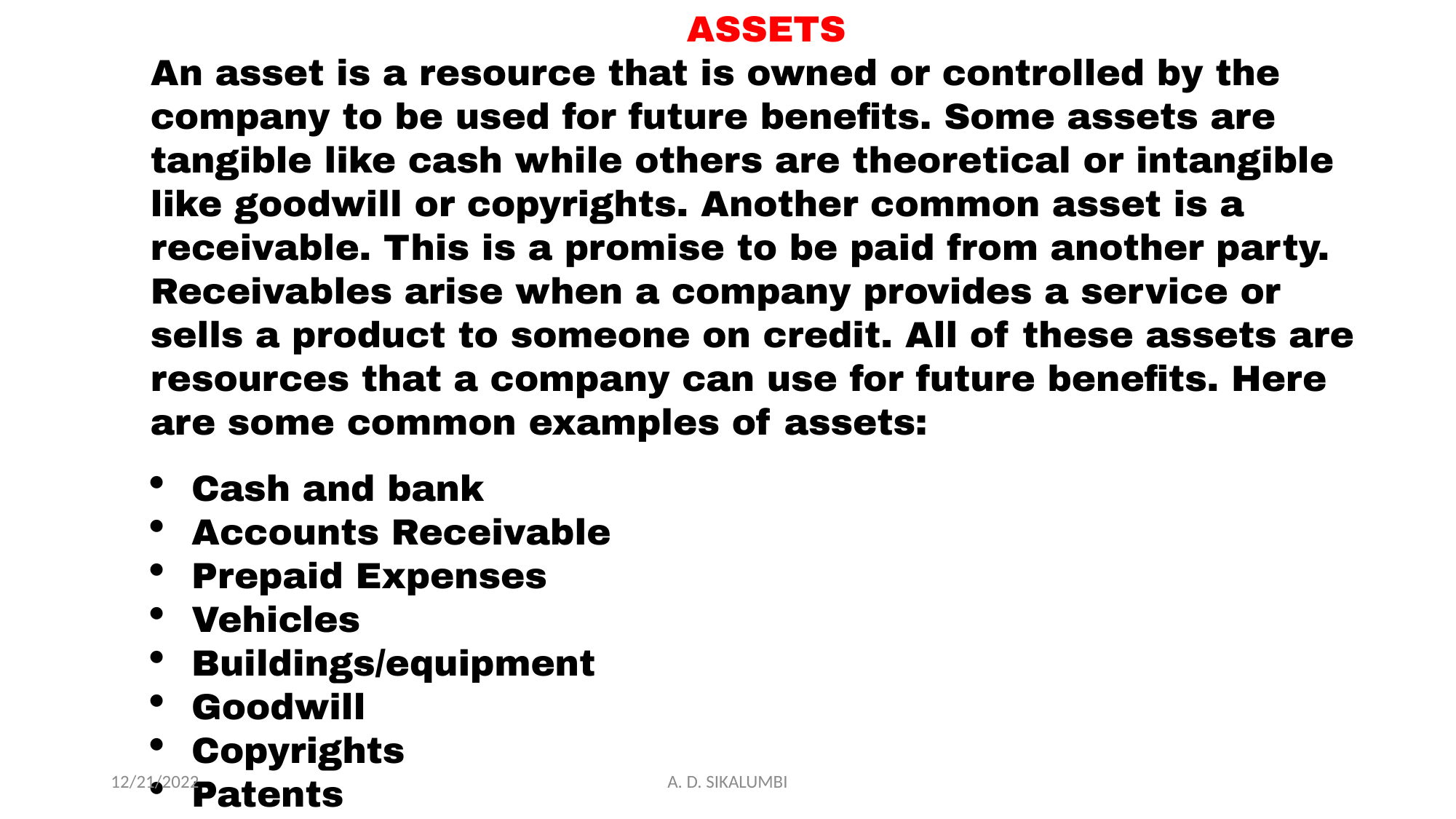

ASSETS
An asset is a resource that is owned or controlled by the company to be used for future benefits. Some assets are tangible like cash while others are theoretical or intangible like goodwill or copyrights. Another common asset is a receivable. This is a promise to be paid from another party. Receivables arise when a company provides a service or sells a product to someone on credit. All of these assets are resources that a company can use for future benefits. Here are some common examples of assets:
Cash and bank
Accounts Receivable
Prepaid Expenses
Vehicles
Buildings/equipment
Goodwill
Copyrights
Patents
12/21/2022
A. D. SIKALUMBI